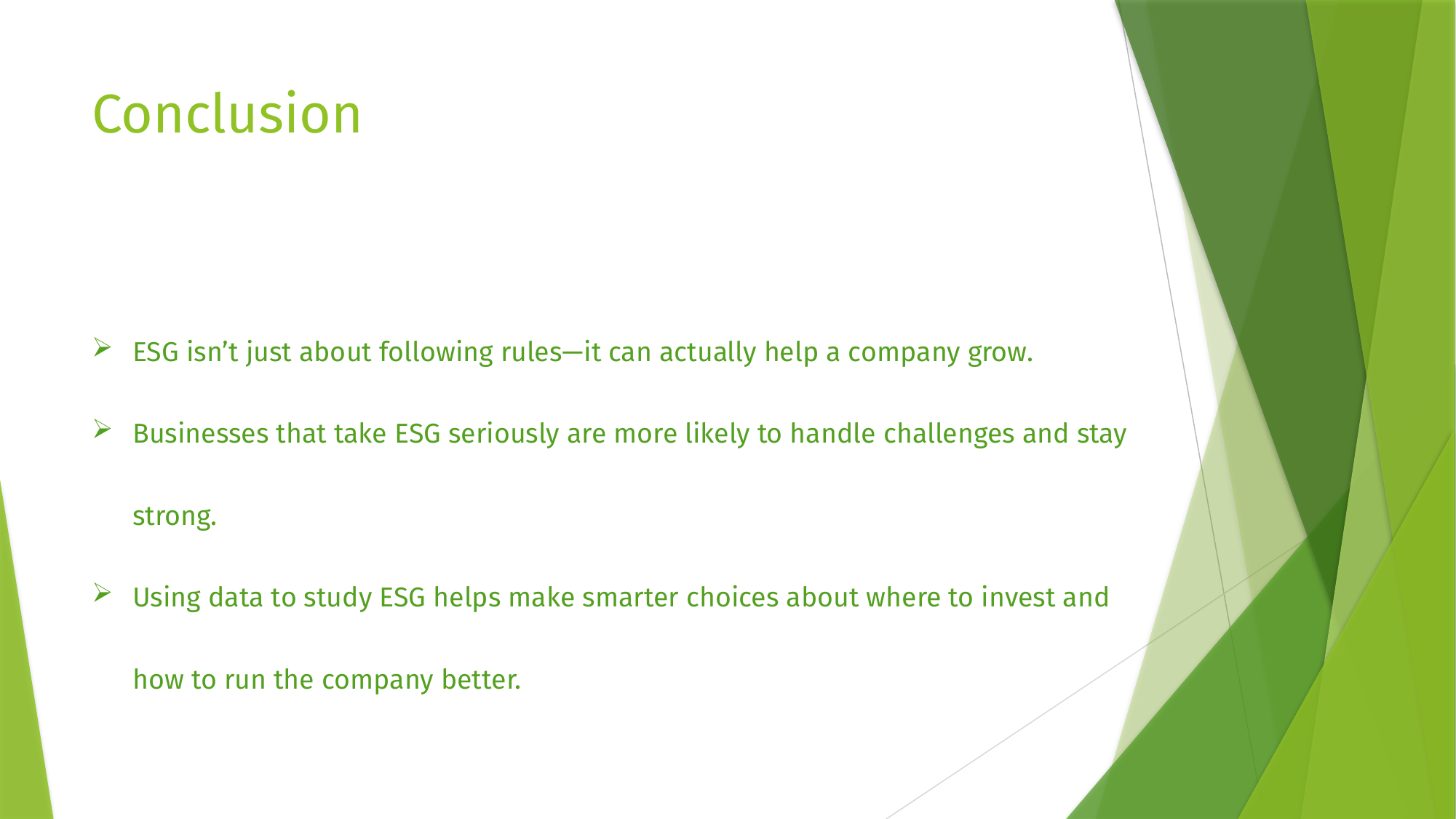

# Conclusion
ESG isn’t just about following rules—it can actually help a company grow.
Businesses that take ESG seriously are more likely to handle challenges and stay strong.
Using data to study ESG helps make smarter choices about where to invest and how to run the company better.